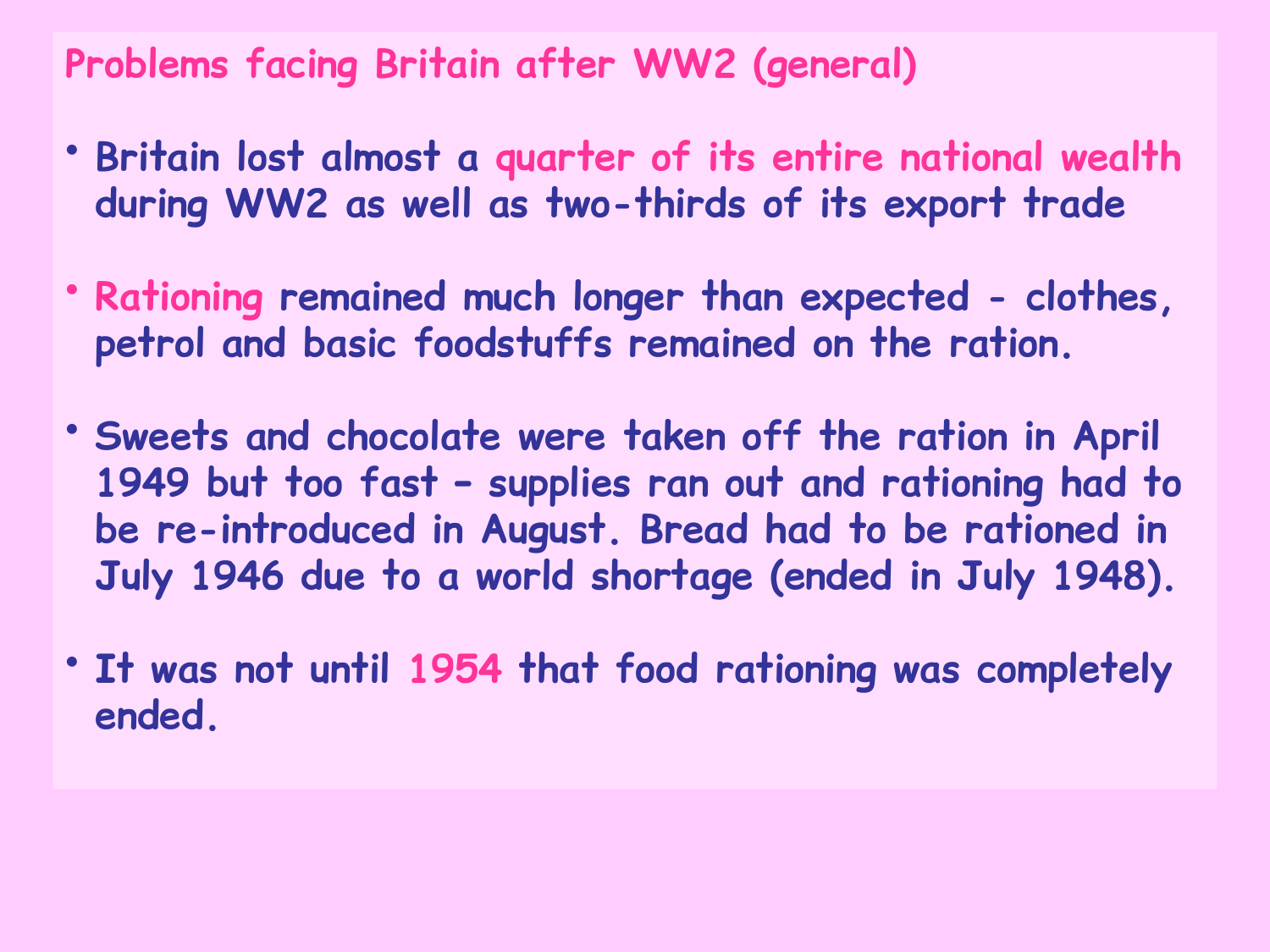

Problems facing Britain after WW2 (general)

Britain lost almost a quarter of its entire national wealth during WW2 as well as two-thirds of its export trade

Rationing remained much longer than expected - clothes, petrol and basic foodstuffs remained on the ration.

Sweets and chocolate were taken off the ration in April 1949 but too fast – supplies ran out and rationing had to be re-introduced in August. Bread had to be rationed in July 1946 due to a world shortage (ended in July 1948).

It was not until 1954 that food rationing was completely ended.